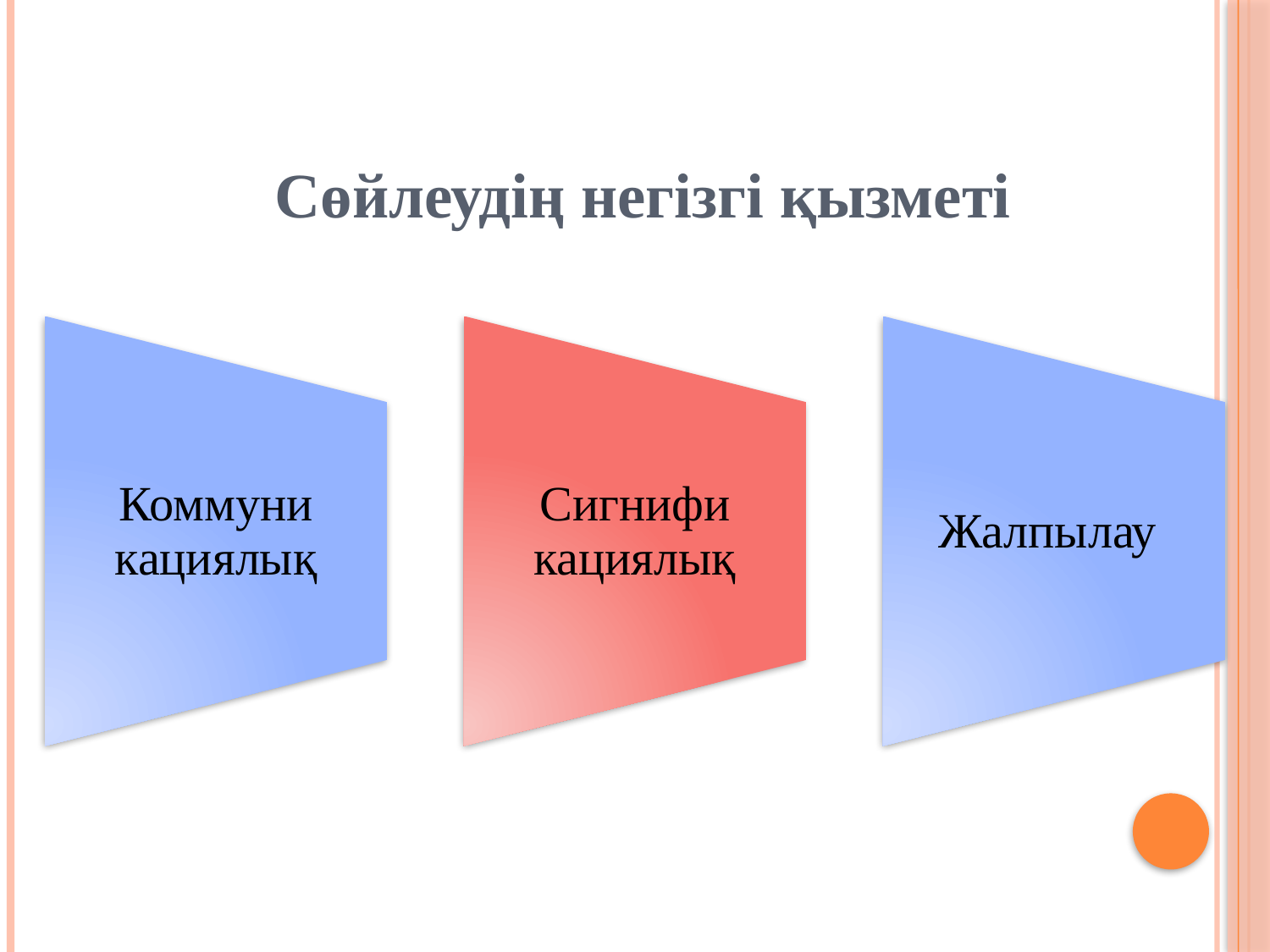

# Сөйлеудің негізгі қызметі
Коммуни
кациялық
Сигнифи
кациялық
Жалпылау